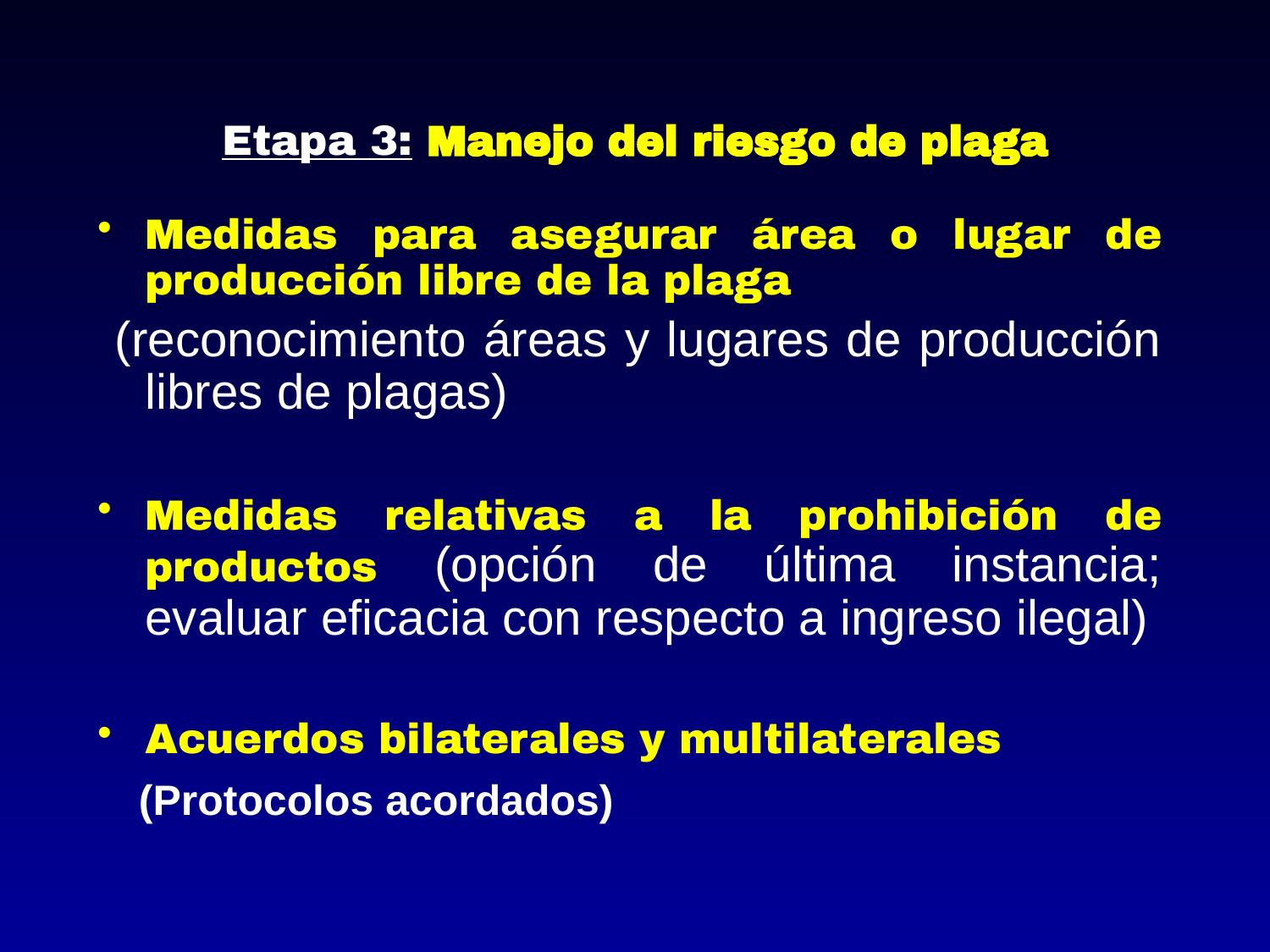

# Etapa 3: Manejo del riesgo de plaga
Medidas para asegurar área o lugar de producción libre de la plaga
 (reconocimiento áreas y lugares de producción libres de plagas)

Medidas relativas a la prohibición de productos (opción de última instancia; evaluar eficacia con respecto a ingreso ilegal)

Acuerdos bilaterales y multilaterales
   (Protocolos acordados)